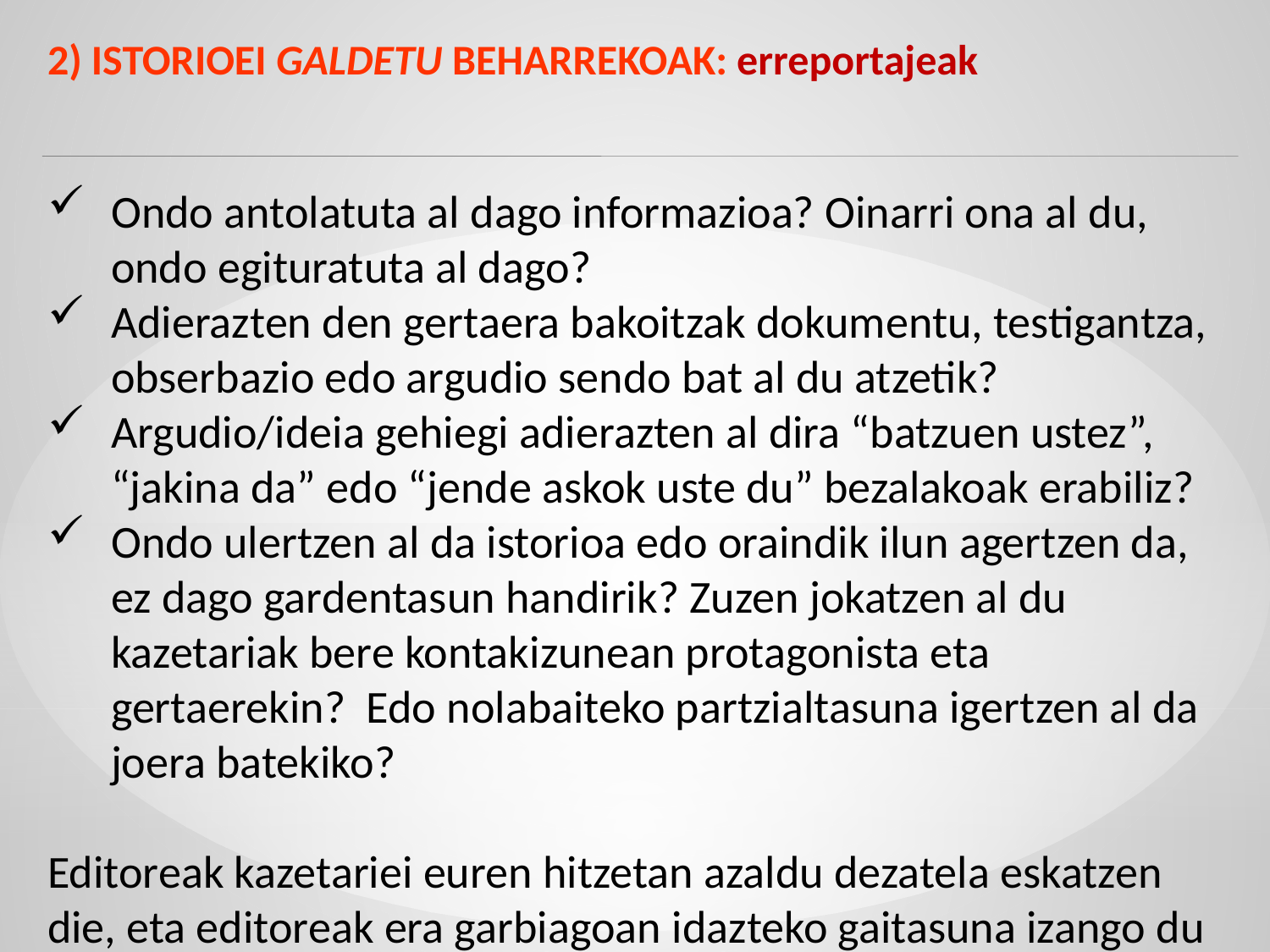

2) ISTORIOEI GALDETU BEHARREKOAK: erreportajeak
Ondo antolatuta al dago informazioa? Oinarri ona al du, ondo egituratuta al dago?
Adierazten den gertaera bakoitzak dokumentu, testigantza, obserbazio edo argudio sendo bat al du atzetik?
Argudio/ideia gehiegi adierazten al dira “batzuen ustez”, “jakina da” edo “jende askok uste du” bezalakoak erabiliz?
Ondo ulertzen al da istorioa edo oraindik ilun agertzen da, ez dago gardentasun handirik? Zuzen jokatzen al du kazetariak bere kontakizunean protagonista eta gertaerekin?  Edo nolabaiteko partzialtasuna igertzen al da joera batekiko?

Editoreak kazetariei euren hitzetan azaldu dezatela eskatzen die, eta editoreak era garbiagoan idazteko gaitasuna izango du